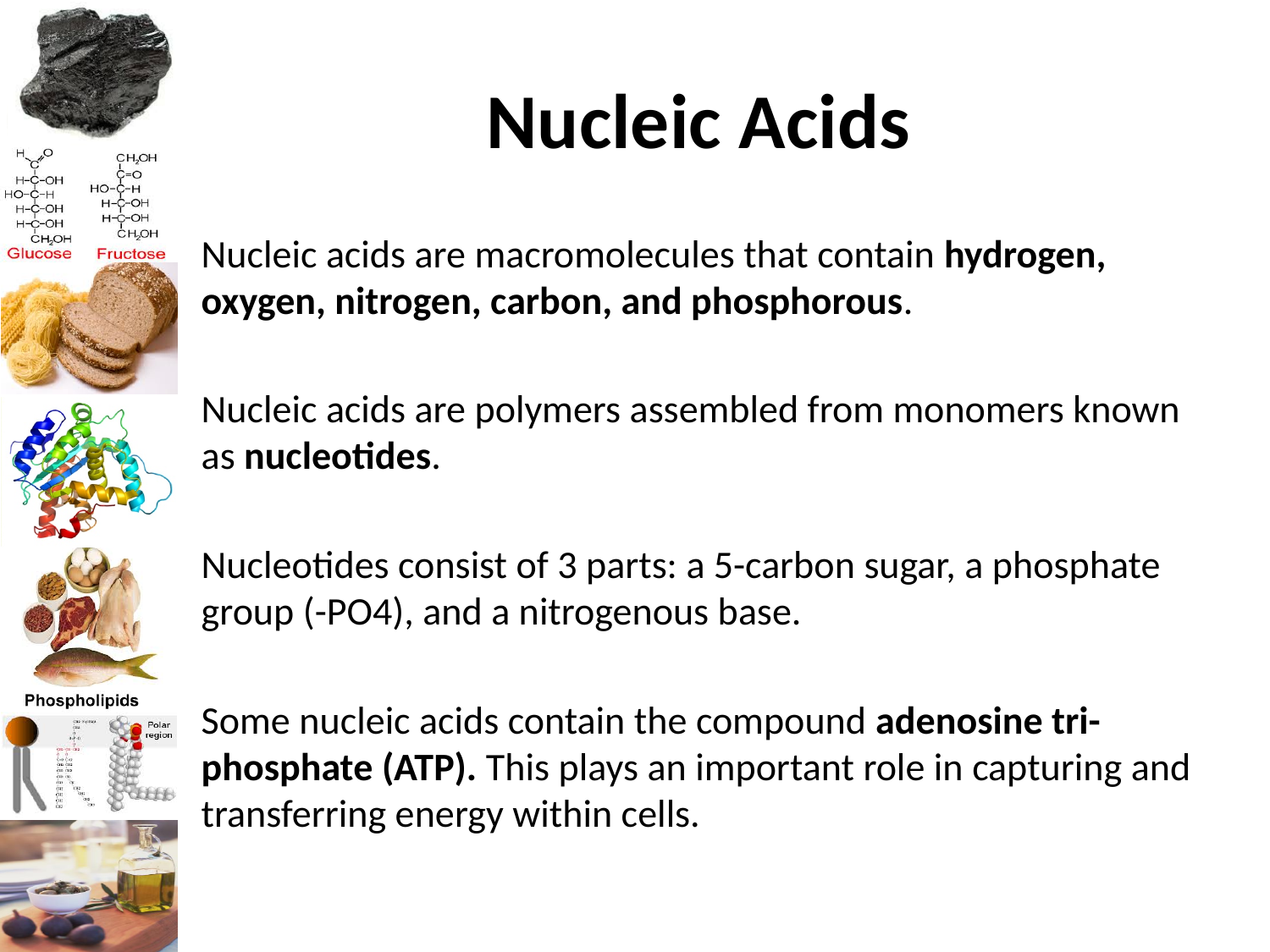

# Nucleic Acids
Nucleic acids are macromolecules that contain hydrogen, oxygen, nitrogen, carbon, and phosphorous.

Nucleic acids are polymers assembled from monomers known as nucleotides.

Nucleotides consist of 3 parts: a 5-carbon sugar, a phosphate group (-PO4), and a nitrogenous base.

Some nucleic acids contain the compound adenosine tri-phosphate (ATP). This plays an important role in capturing and transferring energy within cells.